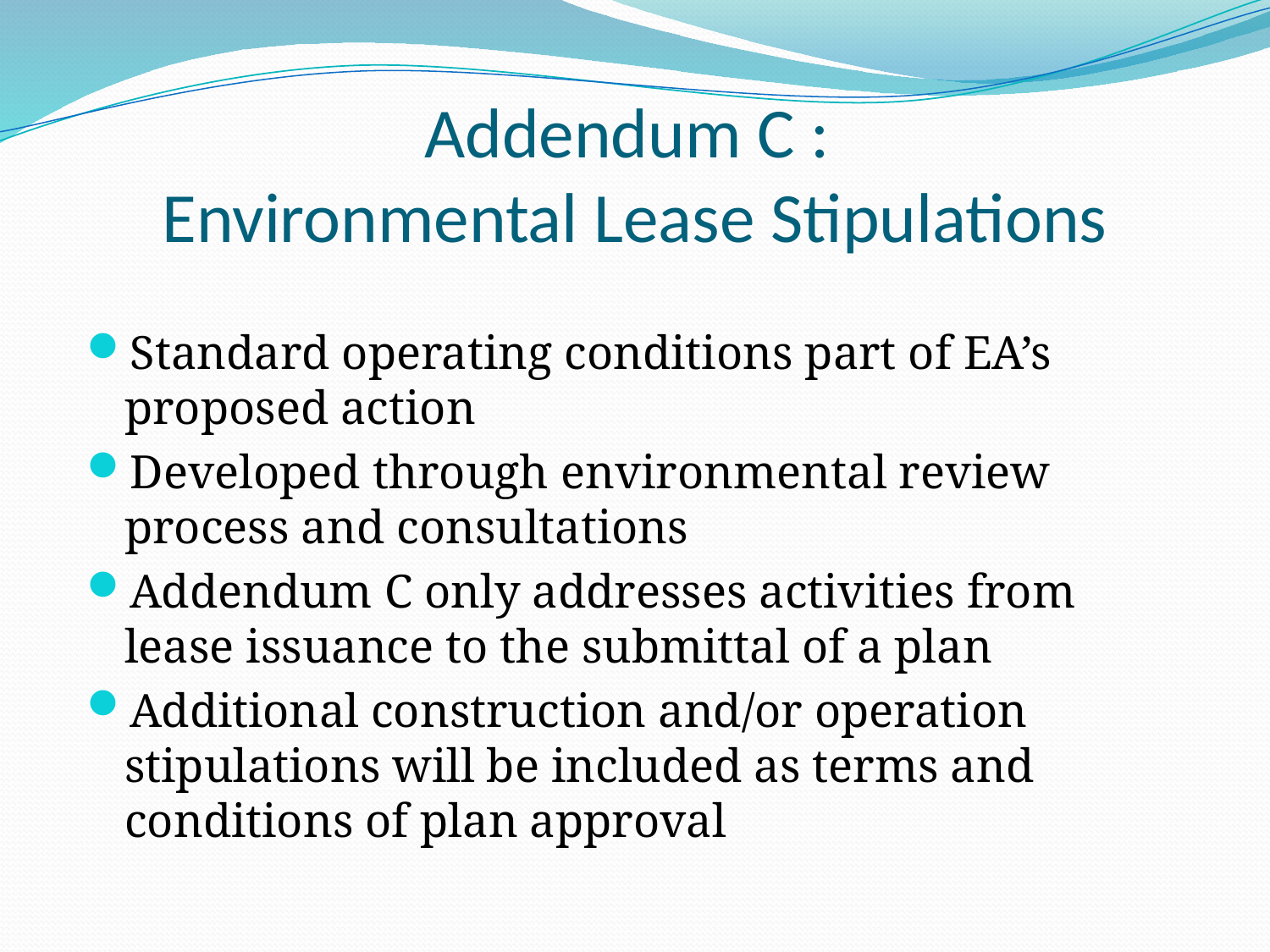

# Addendum C : Environmental Lease Stipulations
Standard operating conditions part of EA’s proposed action
Developed through environmental review process and consultations
Addendum C only addresses activities from lease issuance to the submittal of a plan
Additional construction and/or operation stipulations will be included as terms and conditions of plan approval